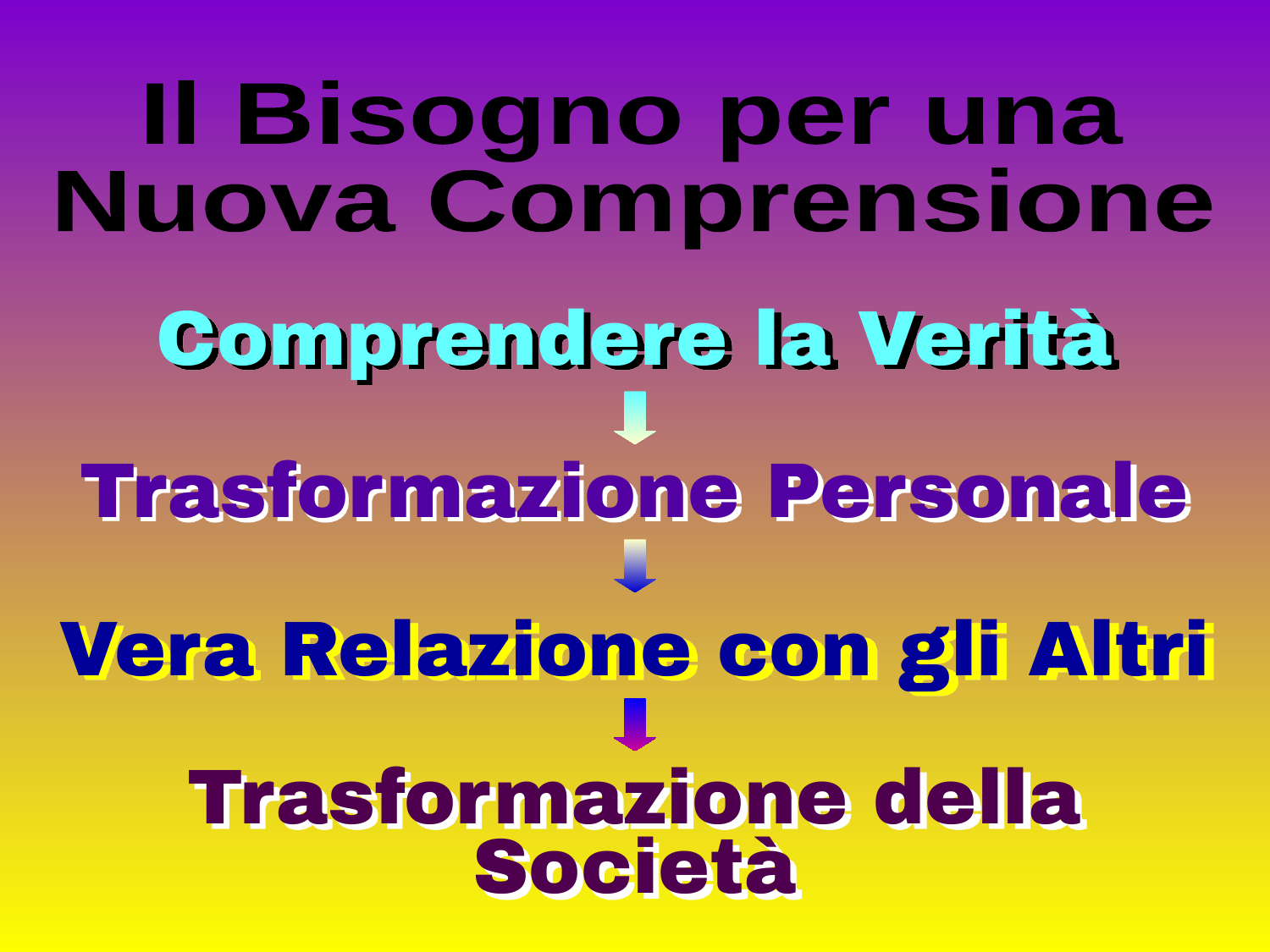

Il Bisogno per una
Nuova Comprensione
Comprendere la Verità

Trasformazione Personale

Vera Relazione con gli Altri

Trasformazione della Società